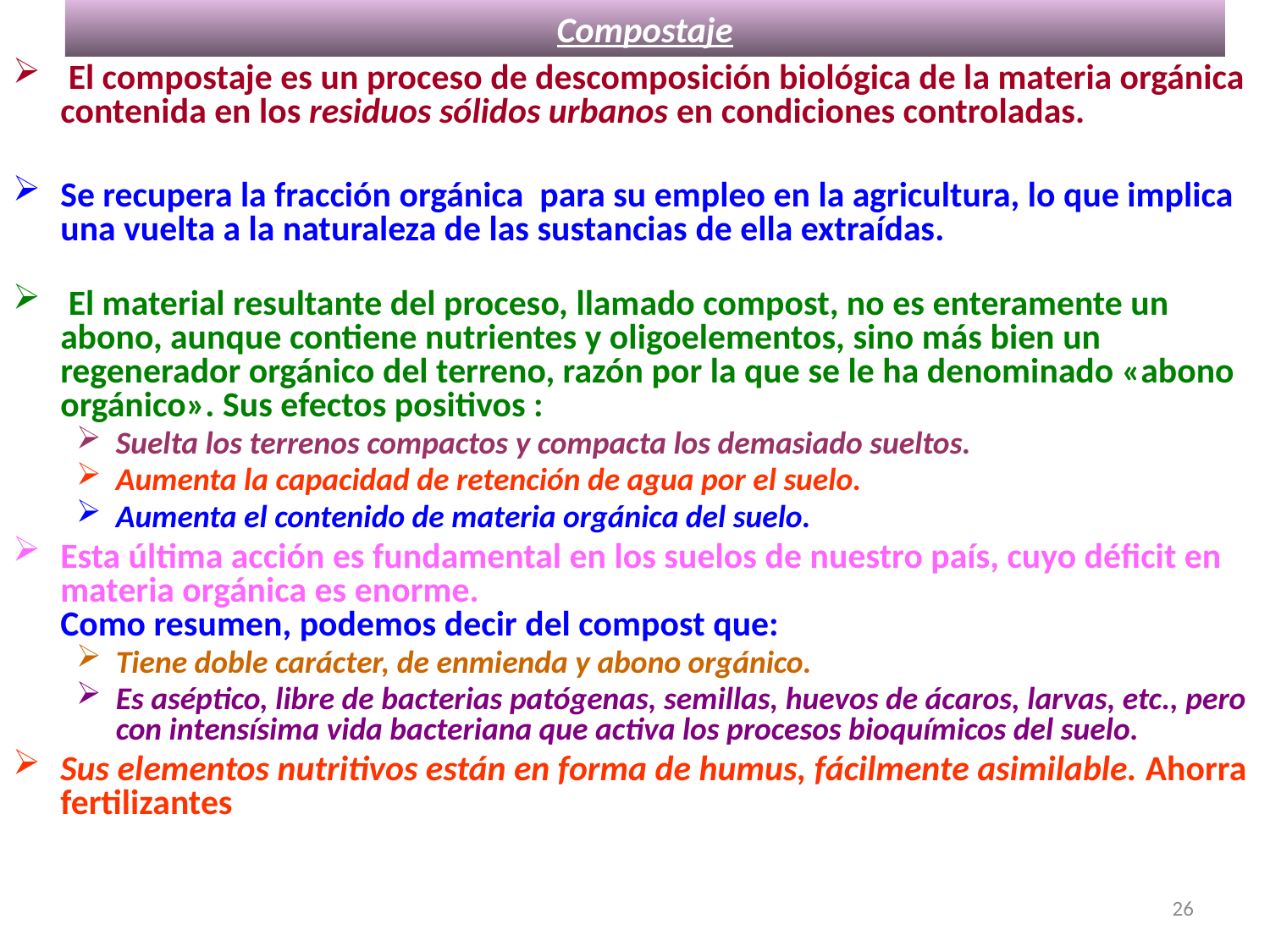

# Compostaje
 El compostaje es un proceso de descomposición biológica de la materia orgánica contenida en los residuos sólidos urbanos en condiciones controladas.
Se recupera la fracción orgánica  para su empleo en la agricultura, lo que implica una vuelta a la naturaleza de las sustancias de ella extraídas.
 El material resultante del proceso, llamado compost, no es enteramente un abono, aunque contiene nutrientes y oligoelementos, sino más bien un regenerador orgánico del terreno, razón por la que se le ha denominado «abono orgánico». Sus efectos positivos :
Suelta los terrenos compactos y compacta los demasiado sueltos.
Aumenta la capacidad de retención de agua por el suelo.
Aumenta el contenido de materia orgánica del suelo.
Esta última acción es fundamental en los suelos de nuestro país, cuyo déficit en materia orgánica es enorme.
Como resumen, podemos decir del compost que:
Tiene doble carácter, de enmienda y abono orgánico.
Es aséptico, libre de bacterias patógenas, semillas, huevos de ácaros, larvas, etc., pero con intensísima vida bacteriana que activa los procesos bioquímicos del suelo.
Sus elementos nutritivos están en forma de humus, fácilmente asimilable. Ahorra fertilizantes
26